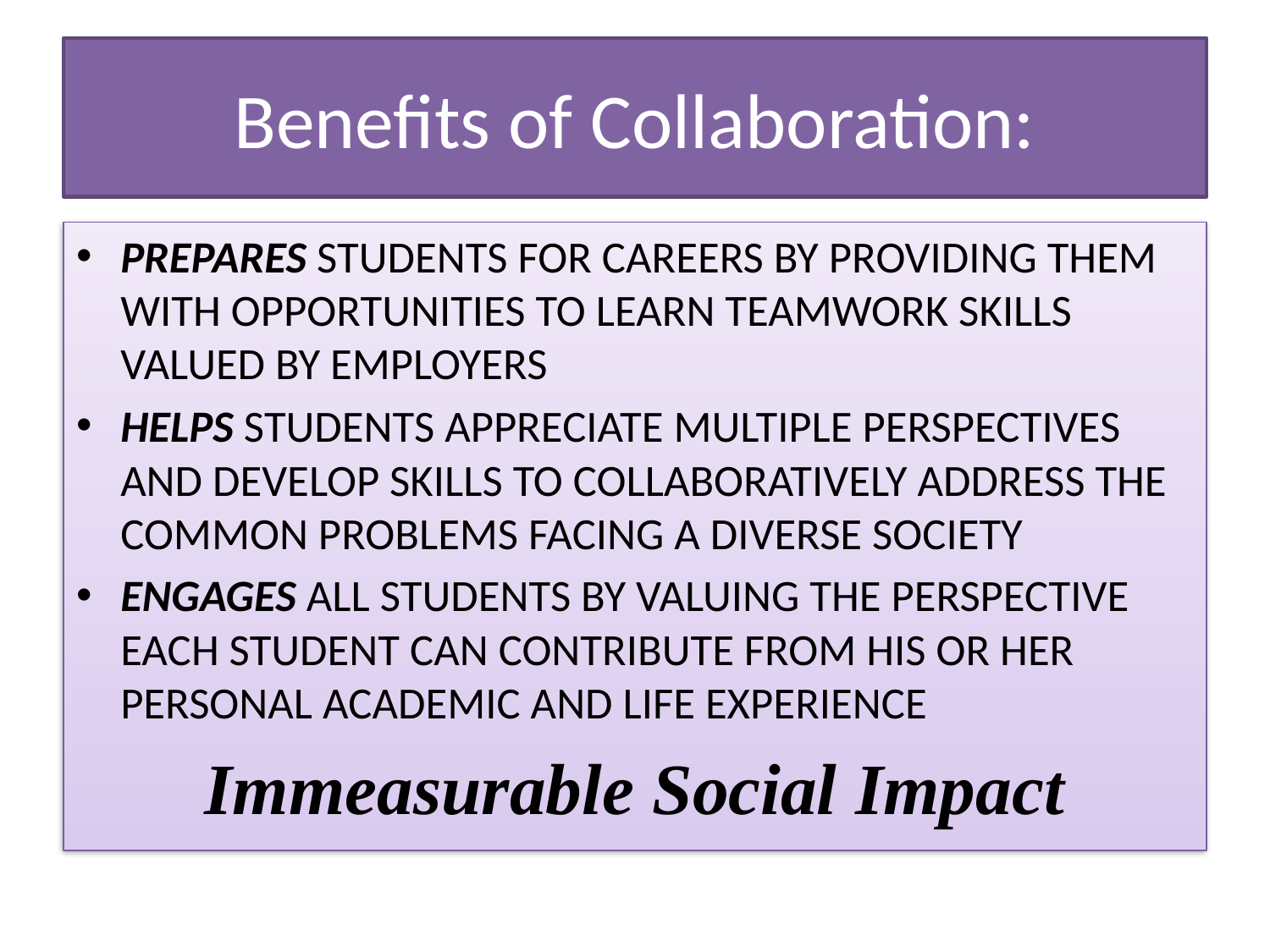

# Benefits of Collaboration:
PREPARES STUDENTS FOR CAREERS BY PROVIDING THEM WITH OPPORTUNITIES TO LEARN TEAMWORK SKILLS VALUED BY EMPLOYERS
HELPS STUDENTS APPRECIATE MULTIPLE PERSPECTIVES AND DEVELOP SKILLS TO COLLABORATIVELY ADDRESS THE COMMON PROBLEMS FACING A DIVERSE SOCIETY
ENGAGES ALL STUDENTS BY VALUING THE PERSPECTIVE EACH STUDENT CAN CONTRIBUTE FROM HIS OR HER PERSONAL ACADEMIC AND LIFE EXPERIENCE
Immeasurable Social Impact